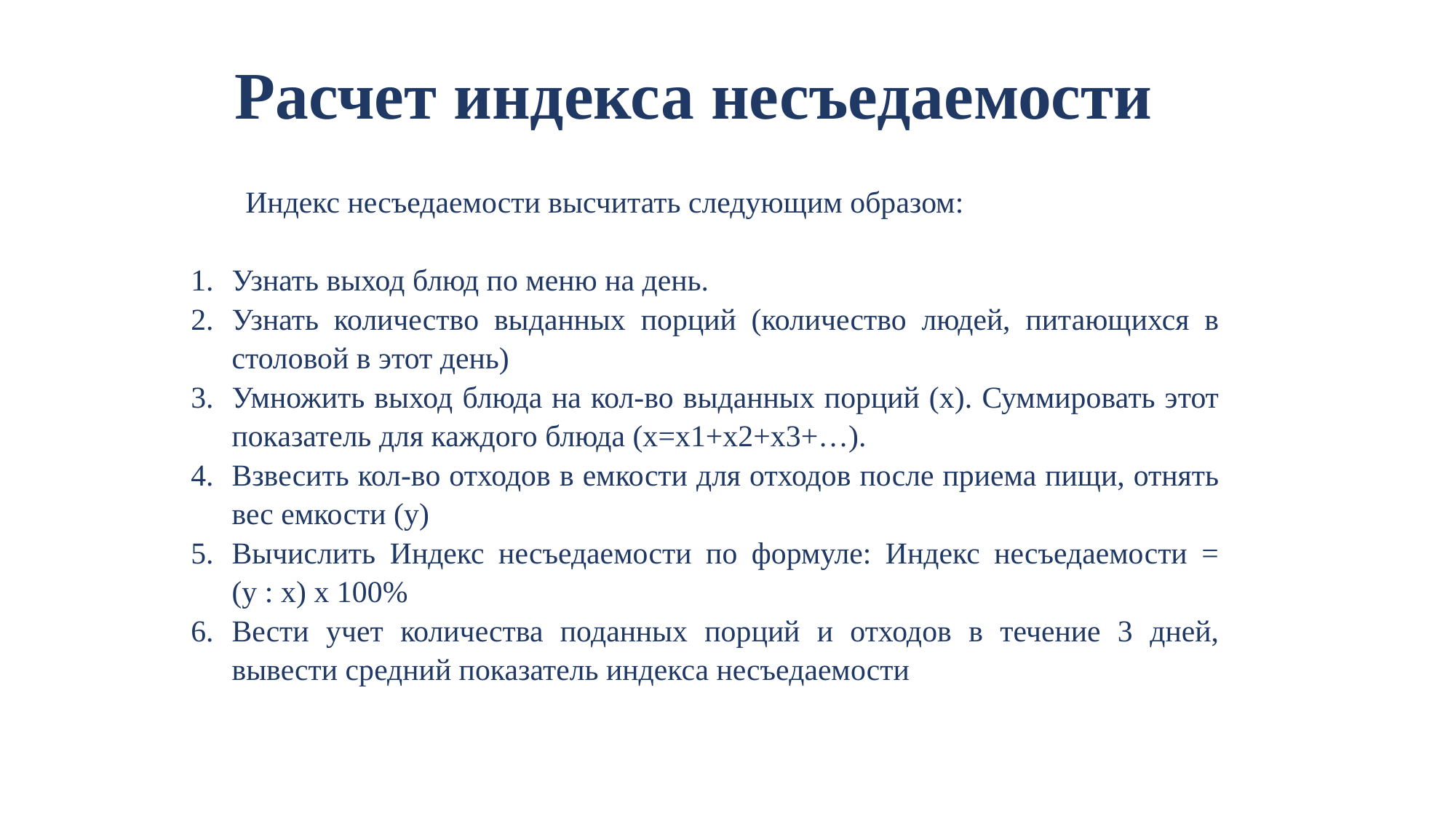

Расчет индекса несъедаемости
Индекс несъедаемости высчитать следующим образом:

Узнать выход блюд по меню на день.
Узнать количество выданных порций (количество людей, питающихся в столовой в этот день)
Умножить выход блюда на кол-во выданных порций (х). Суммировать этот показатель для каждого блюда (х=х1+х2+х3+…).
Взвесить кол-во отходов в емкости для отходов после приема пищи, отнять вес емкости (у)
Вычислить Индекс несъедаемости по формуле: Индекс несъедаемости = (у : х) x 100%
Вести учет количества поданных порций и отходов в течение 3 дней, вывести средний показатель индекса несъедаемости